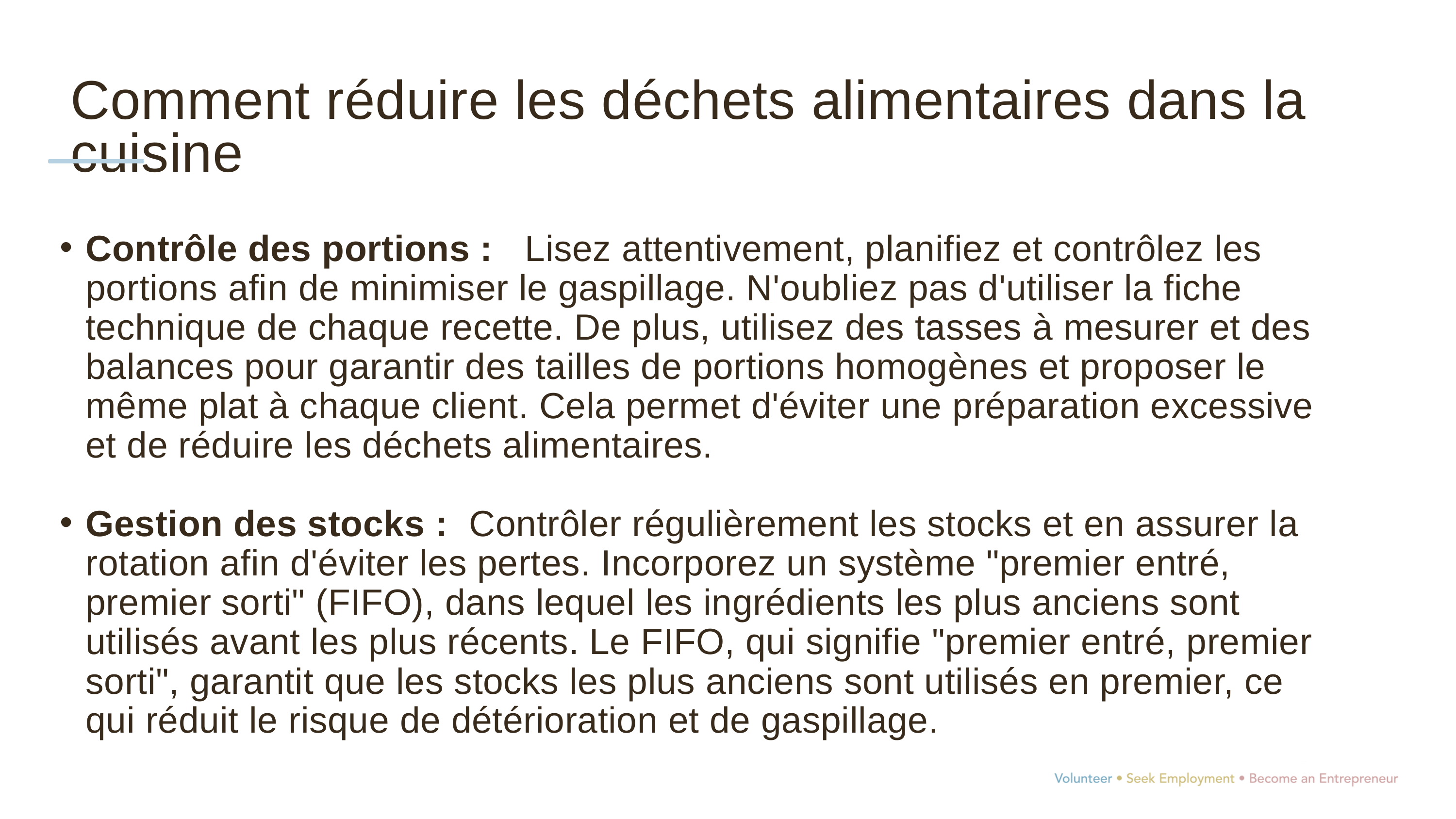

Comment réduire les déchets alimentaires dans la cuisine

Contrôle des portions :   Lisez attentivement, planifiez et contrôlez les portions afin de minimiser le gaspillage. N'oubliez pas d'utiliser la fiche technique de chaque recette. De plus, utilisez des tasses à mesurer et des balances pour garantir des tailles de portions homogènes et proposer le même plat à chaque client. Cela permet d'éviter une préparation excessive et de réduire les déchets alimentaires.

Gestion des stocks :  Contrôler régulièrement les stocks et en assurer la rotation afin d'éviter les pertes. Incorporez un système "premier entré, premier sorti" (FIFO), dans lequel les ingrédients les plus anciens sont utilisés avant les plus récents. Le FIFO, qui signifie "premier entré, premier sorti", garantit que les stocks les plus anciens sont utilisés en premier, ce qui réduit le risque de détérioration et de gaspillage.